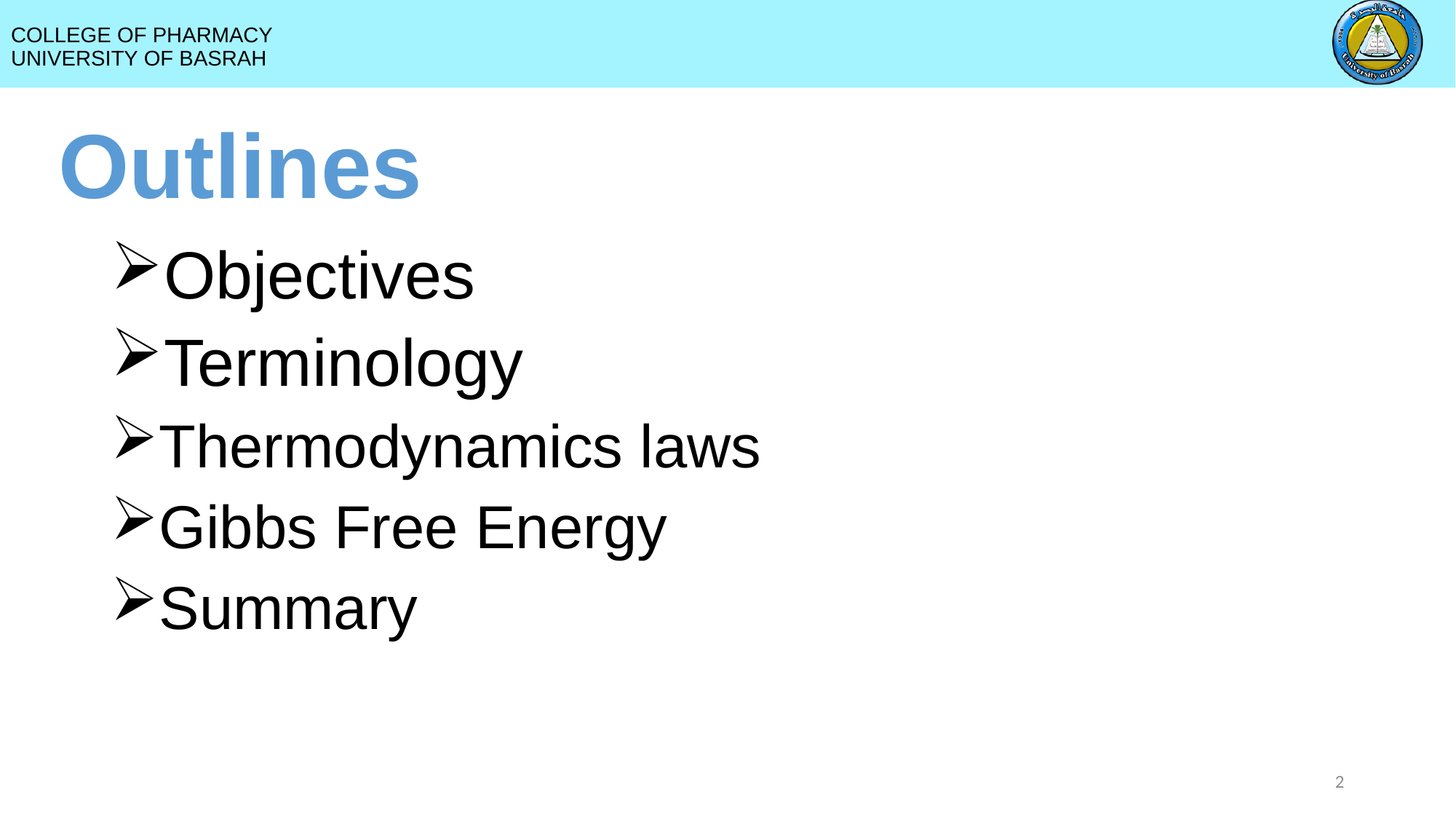

# Outlines
Objectives
Terminology
Thermodynamics laws
Gibbs Free Energy
Summary

2